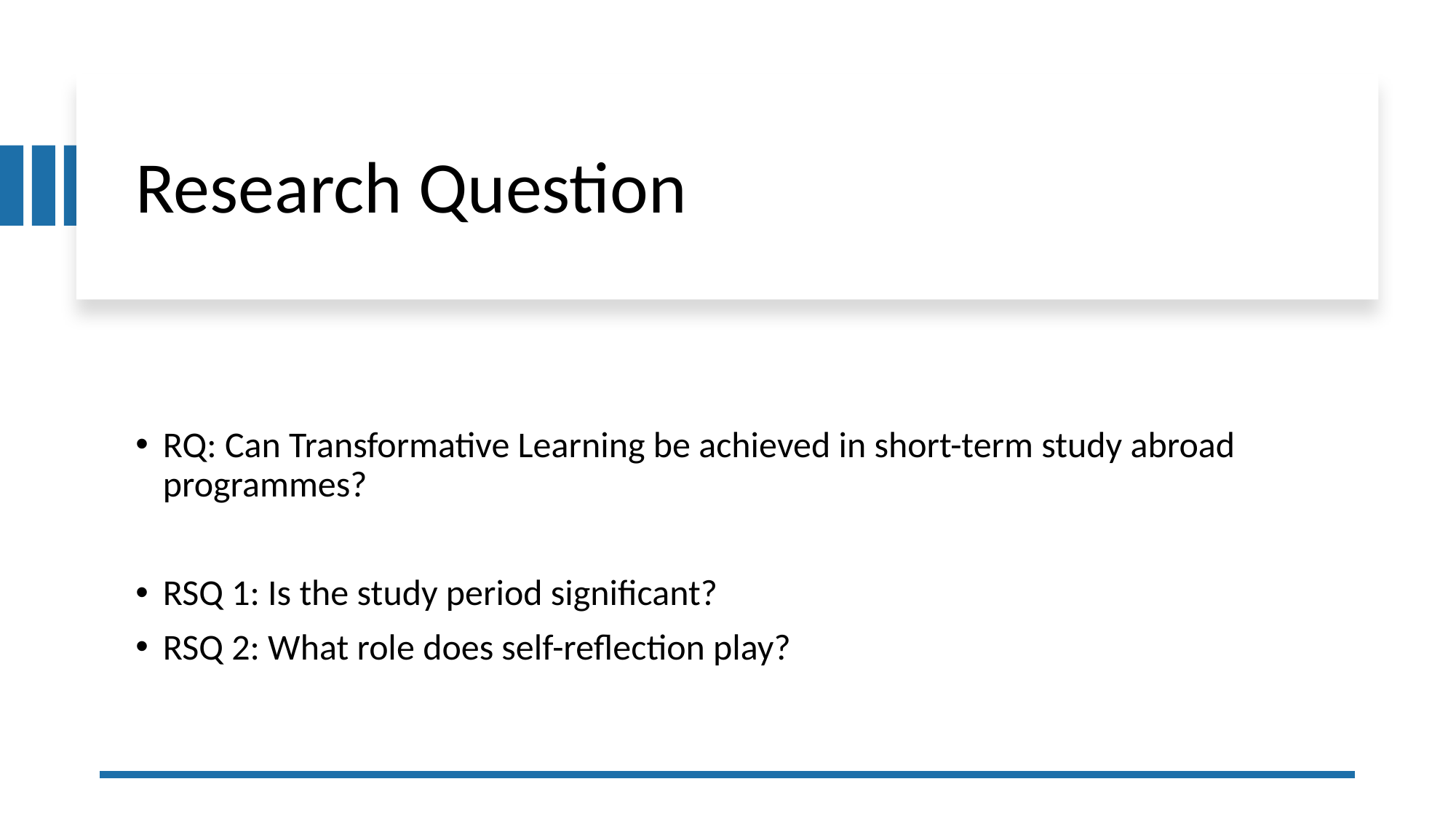

# Research Question

RQ: Can Transformative Learning be achieved in short-term study abroad programmes?

RSQ 1: Is the study period significant?
RSQ 2: What role does self-reflection play?